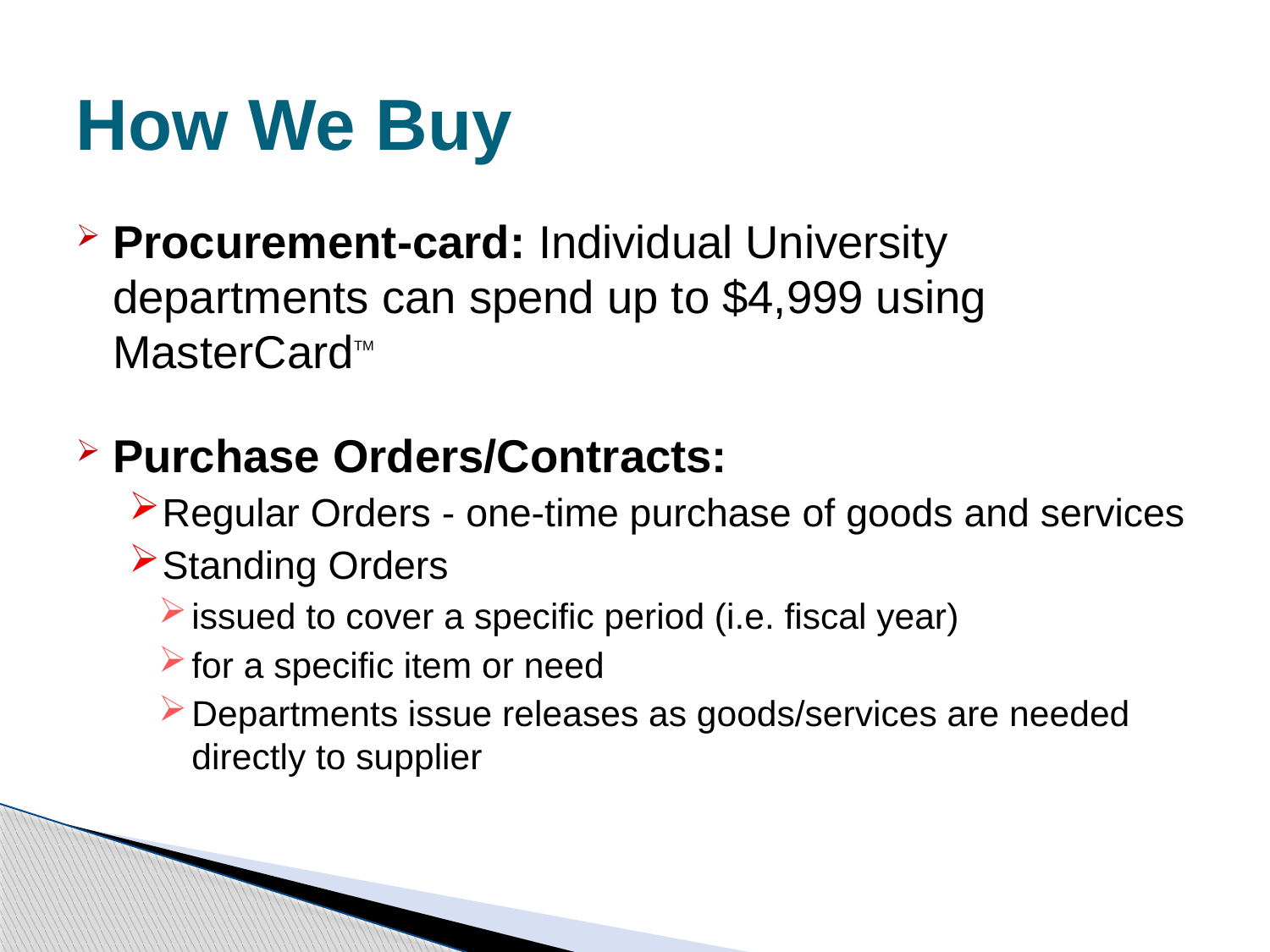

# How We Buy
Procurement-card: Individual University departments can spend up to $4,999 using MasterCardTM

Purchase Orders/Contracts:
Regular Orders - one-time purchase of goods and services
Standing Orders
issued to cover a specific period (i.e. fiscal year)
for a specific item or need
Departments issue releases as goods/services are needed directly to supplier